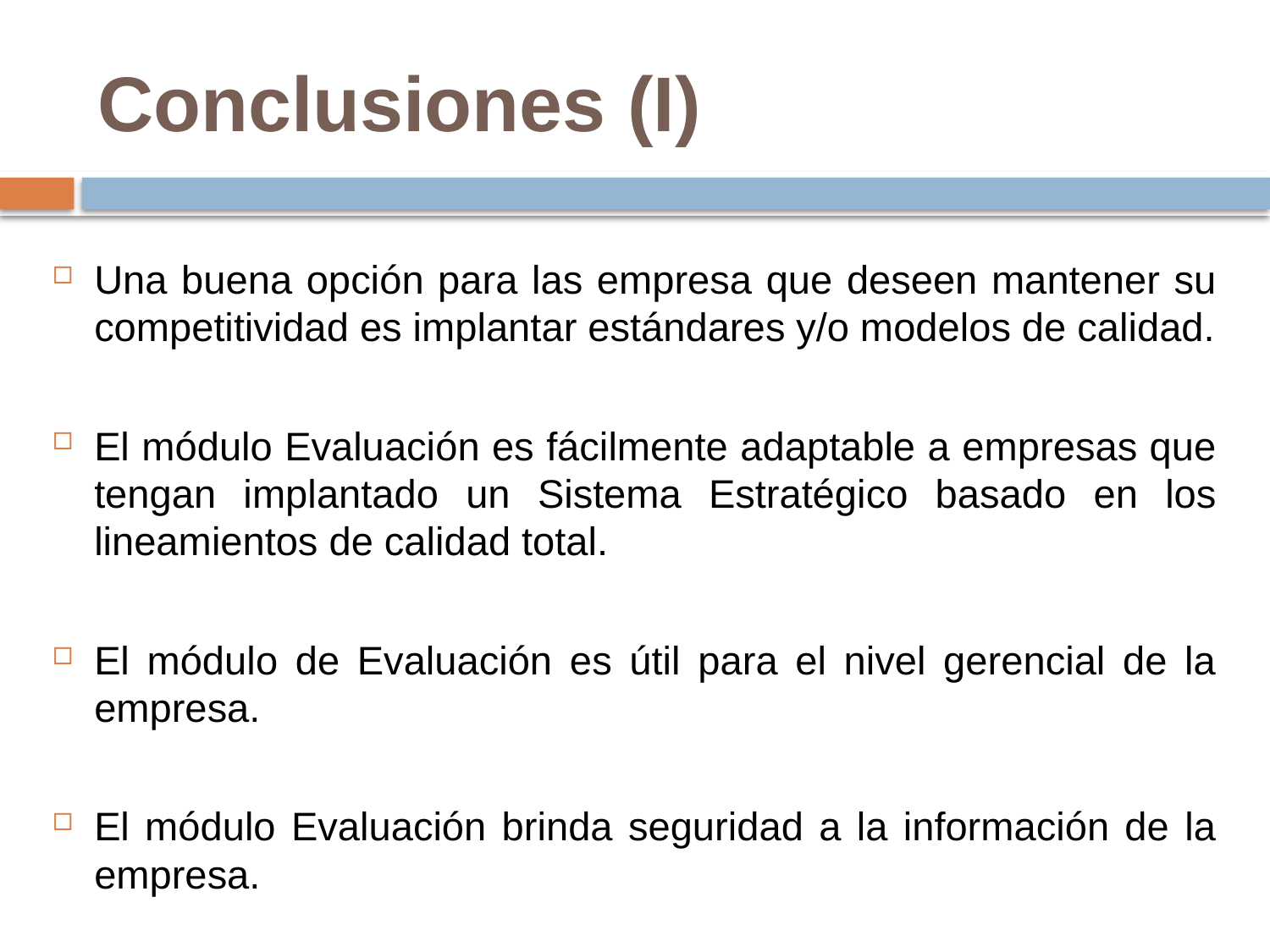

# Conclusiones (I)
Una buena opción para las empresa que deseen mantener su competitividad es implantar estándares y/o modelos de calidad.

El módulo Evaluación es fácilmente adaptable a empresas que tengan implantado un Sistema Estratégico basado en los lineamientos de calidad total.

El módulo de Evaluación es útil para el nivel gerencial de la empresa.

El módulo Evaluación brinda seguridad a la información de la empresa.